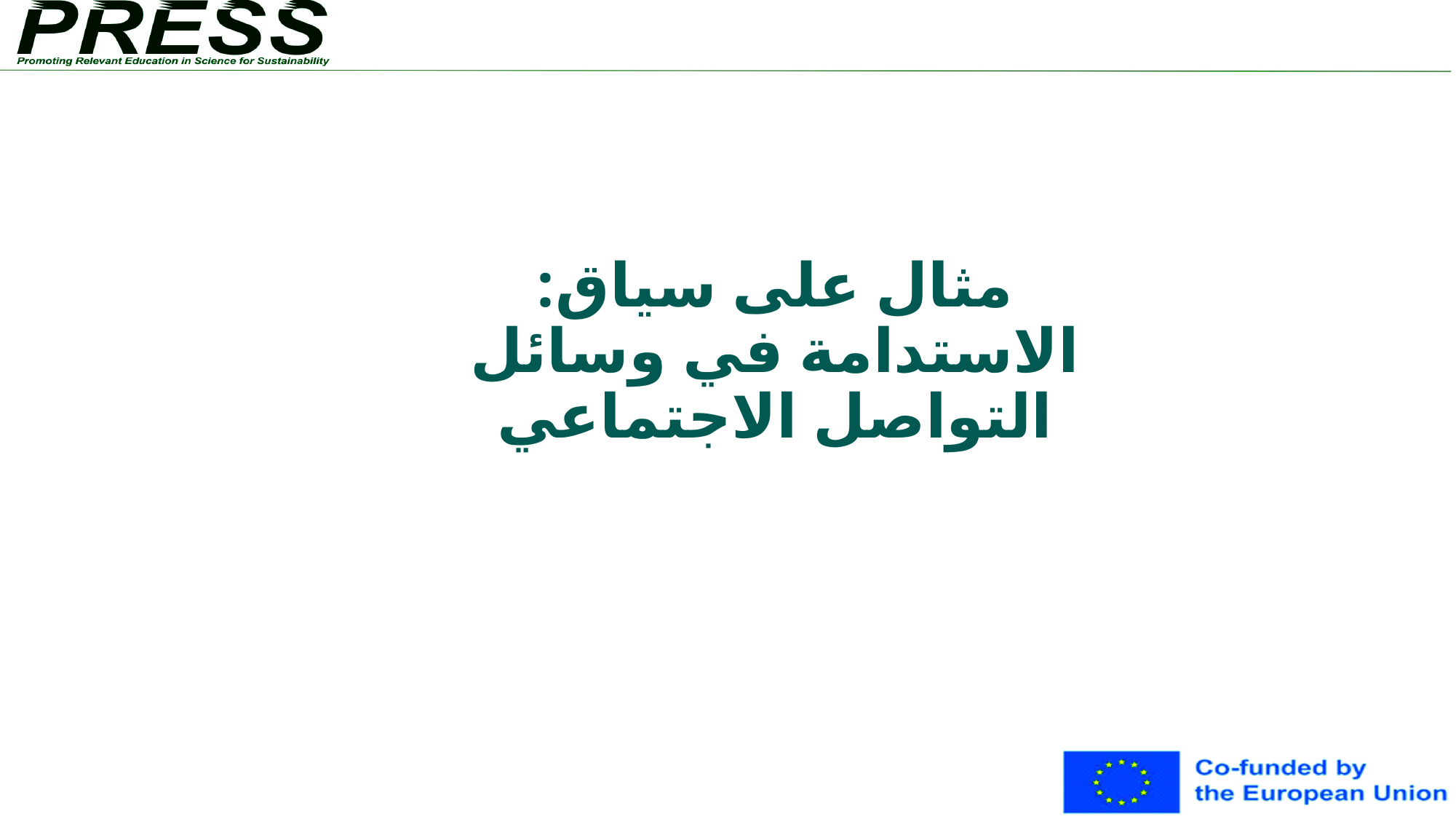

# مثال على سياق: الاستدامة في وسائل التواصل الاجتماعي